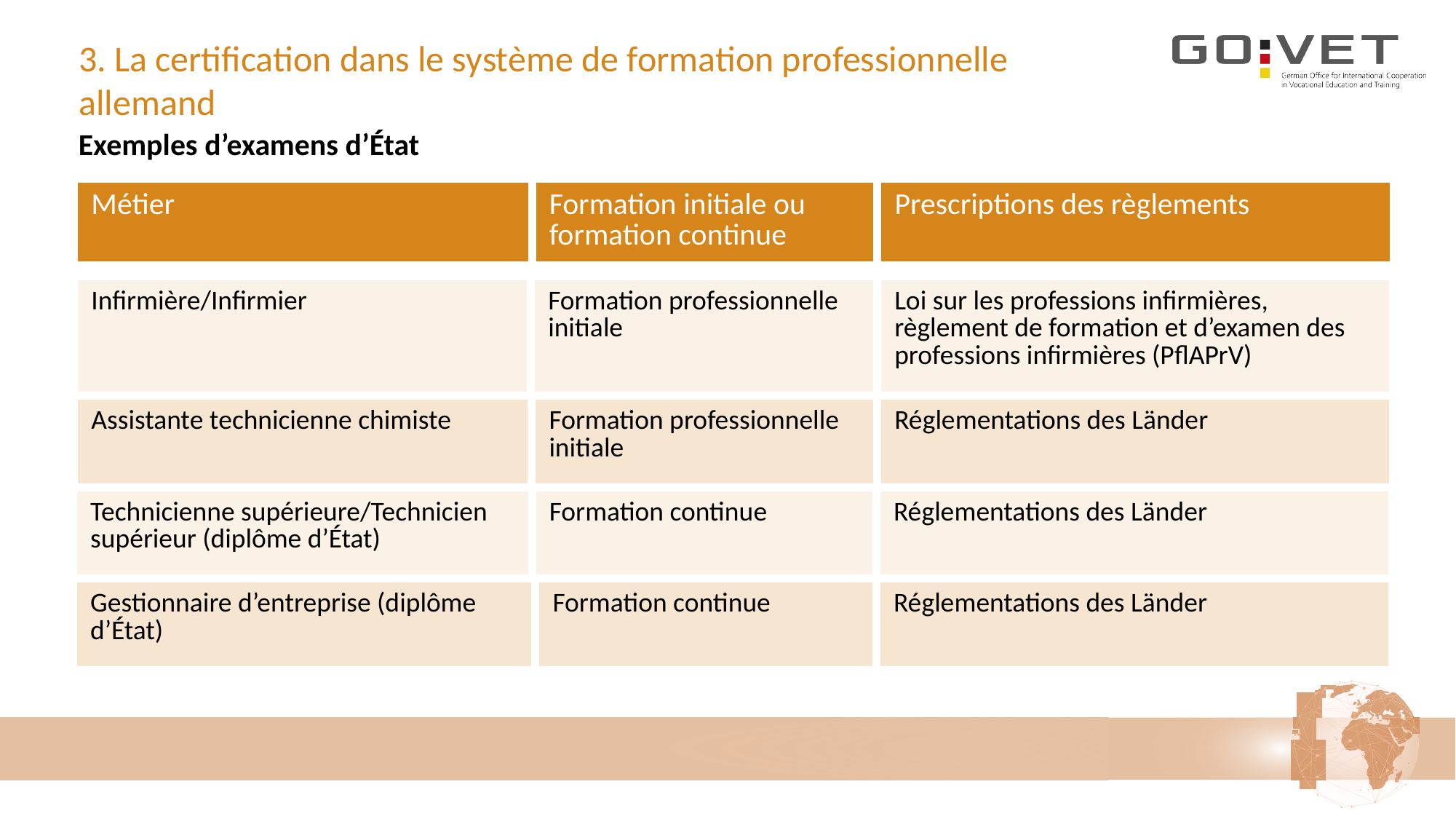

# 3. La certification dans le système de formation professionnelle allemand
Exemples d’examens d’État
| Métier | Formation initiale ou formation continue | Prescriptions des règlements |
| --- | --- | --- |
| Infirmière/Infirmier | Formation professionnelle initiale | Loi sur les professions infirmières, règlement de formation et d’examen des professions infirmières (PflAPrV) |
| --- | --- | --- |
| Assistante technicienne chimiste | Formation professionnelle initiale | Réglementations des Länder |
| --- | --- | --- |
| Technicienne supérieure/Technicien supérieur (diplôme d’État) | Formation continue | Réglementations des Länder |
| --- | --- | --- |
| Gestionnaire d’entreprise (diplôme d’État) | Formation continue | Réglementations des Länder |
| --- | --- | --- |